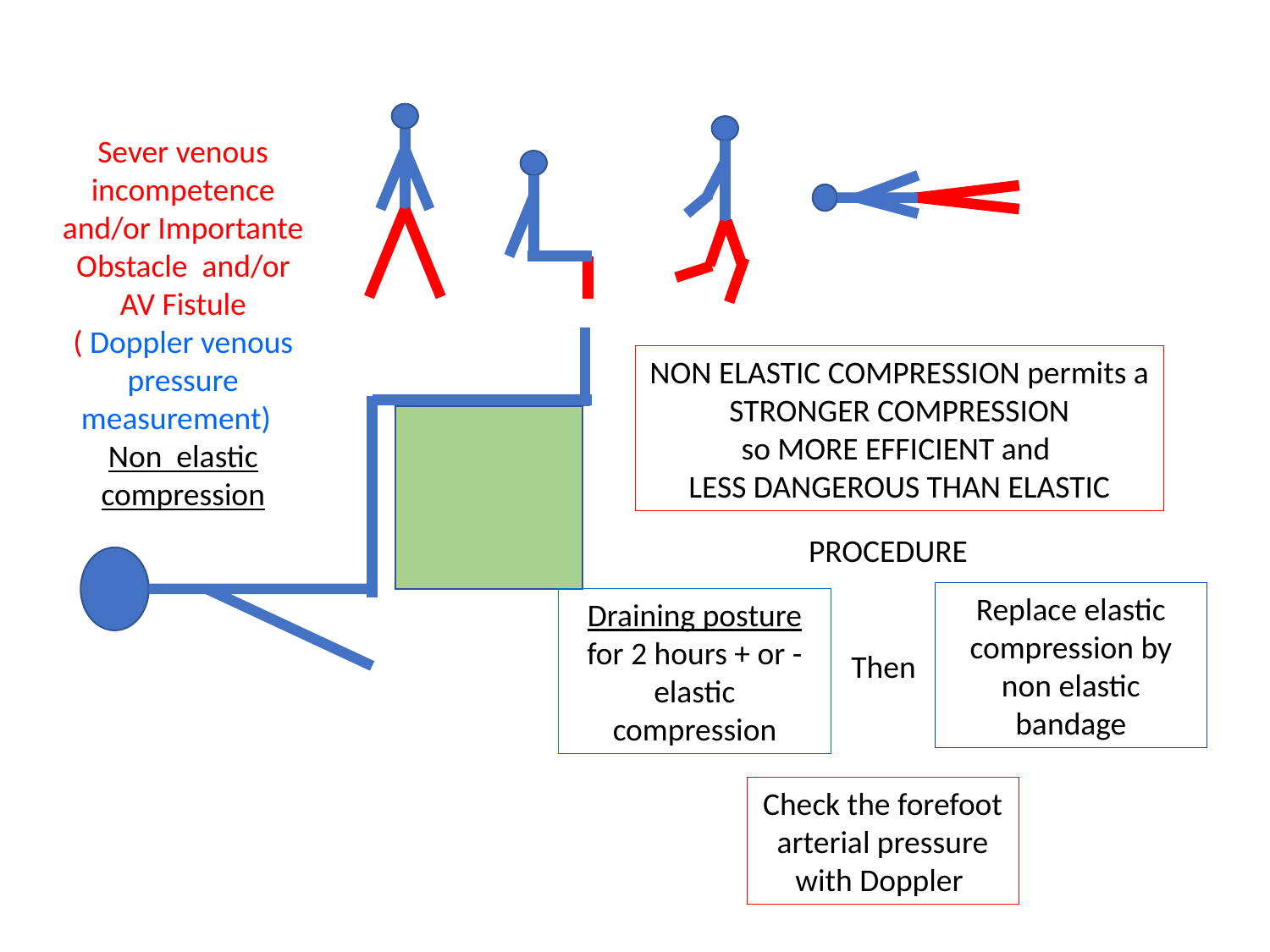

Sever venous incompetence and/or Importante Obstacle  and/or AV Fistule ( Doppler venous pressure measurement)
Non  elastic compression

NON ELASTIC COMPRESSION permits a  STRONGER COMPRESSION
so MORE EFFICIENT and
LESS DANGEROUS THAN ELASTIC

PROCEDURE

Replace elastic compression by non elastic bandage
Draining posture for 2 hours + or - elastic compression
Then
Check the forefoot arterial pressure with Doppler